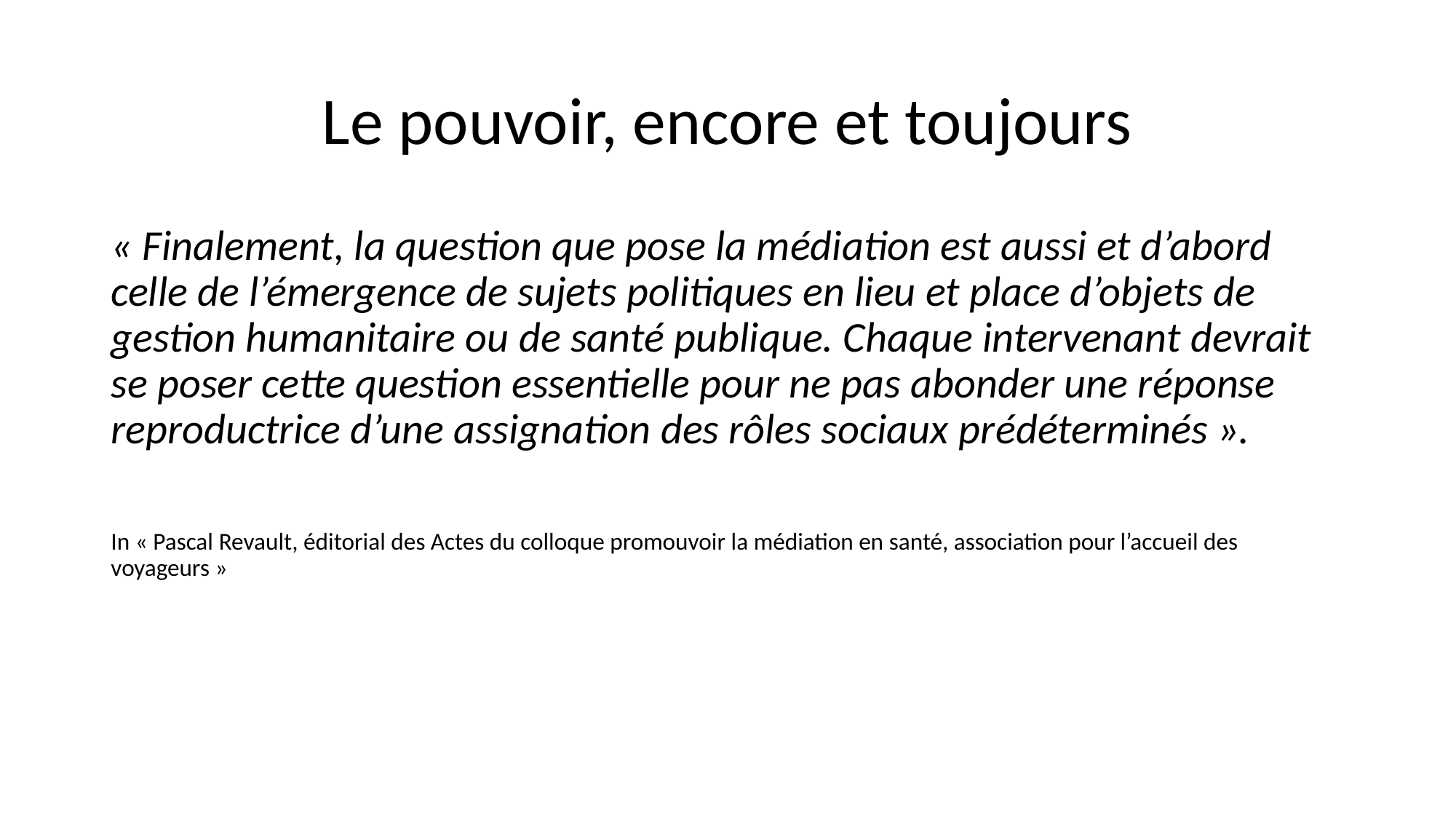

# Le pouvoir, encore et toujours
« Finalement, la question que pose la médiation est aussi et d’abord celle de l’émergence de sujets politiques en lieu et place d’objets de gestion humanitaire ou de santé publique. Chaque intervenant devrait se poser cette question essentielle pour ne pas abonder une réponse reproductrice d’une assignation des rôles sociaux prédéterminés ».

In « Pascal Revault, éditorial des Actes du colloque promouvoir la médiation en santé, association pour l’accueil des voyageurs »